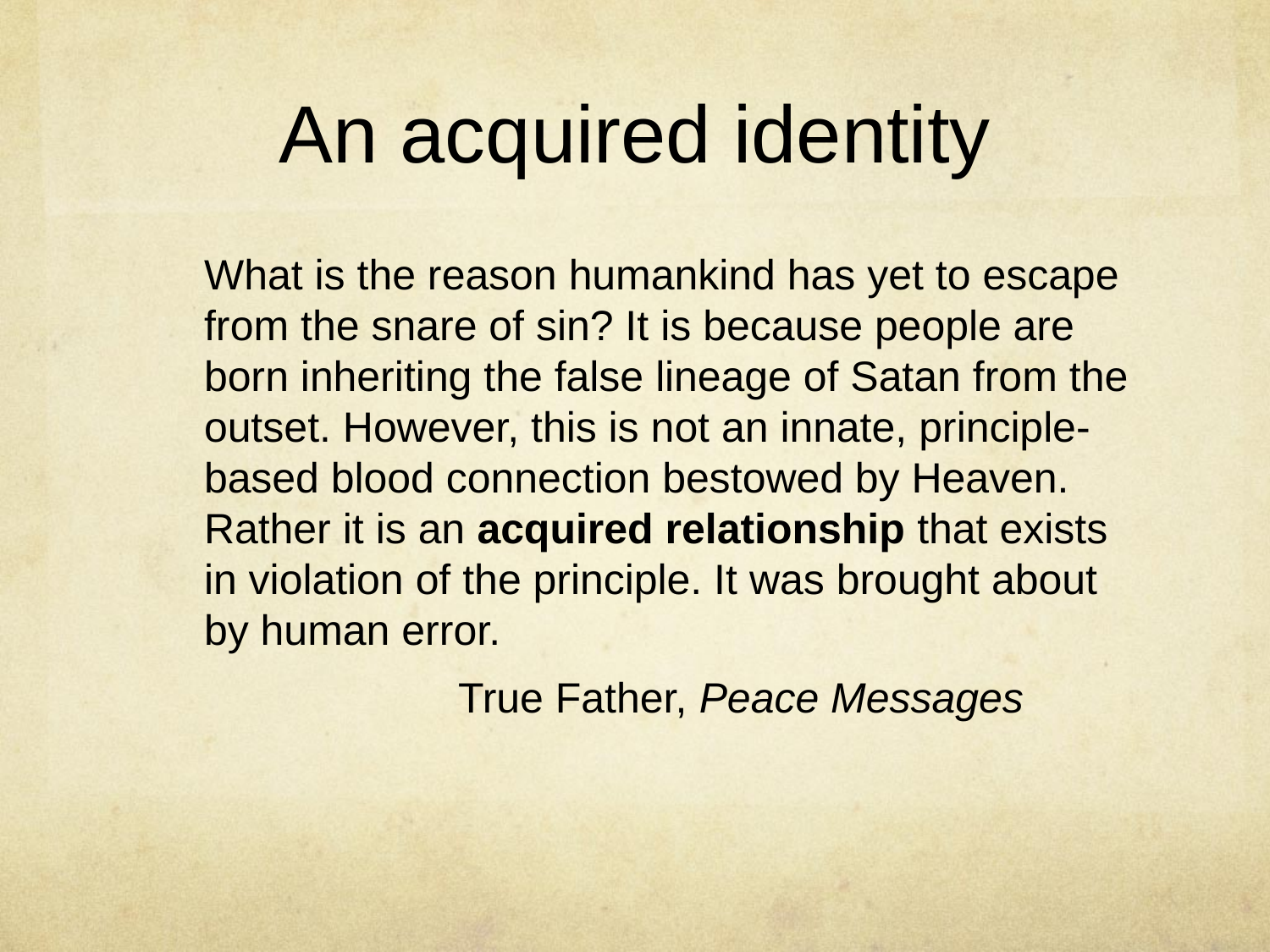

# An acquired identity
	What is the reason humankind has yet to escape from the snare of sin? It is because people are born inheriting the false lineage of Satan from the outset. However, this is not an innate, principle-based blood connection bestowed by Heaven. Rather it is an acquired relationship that exists in violation of the principle. It was brought about by human error.
			True Father, Peace Messages